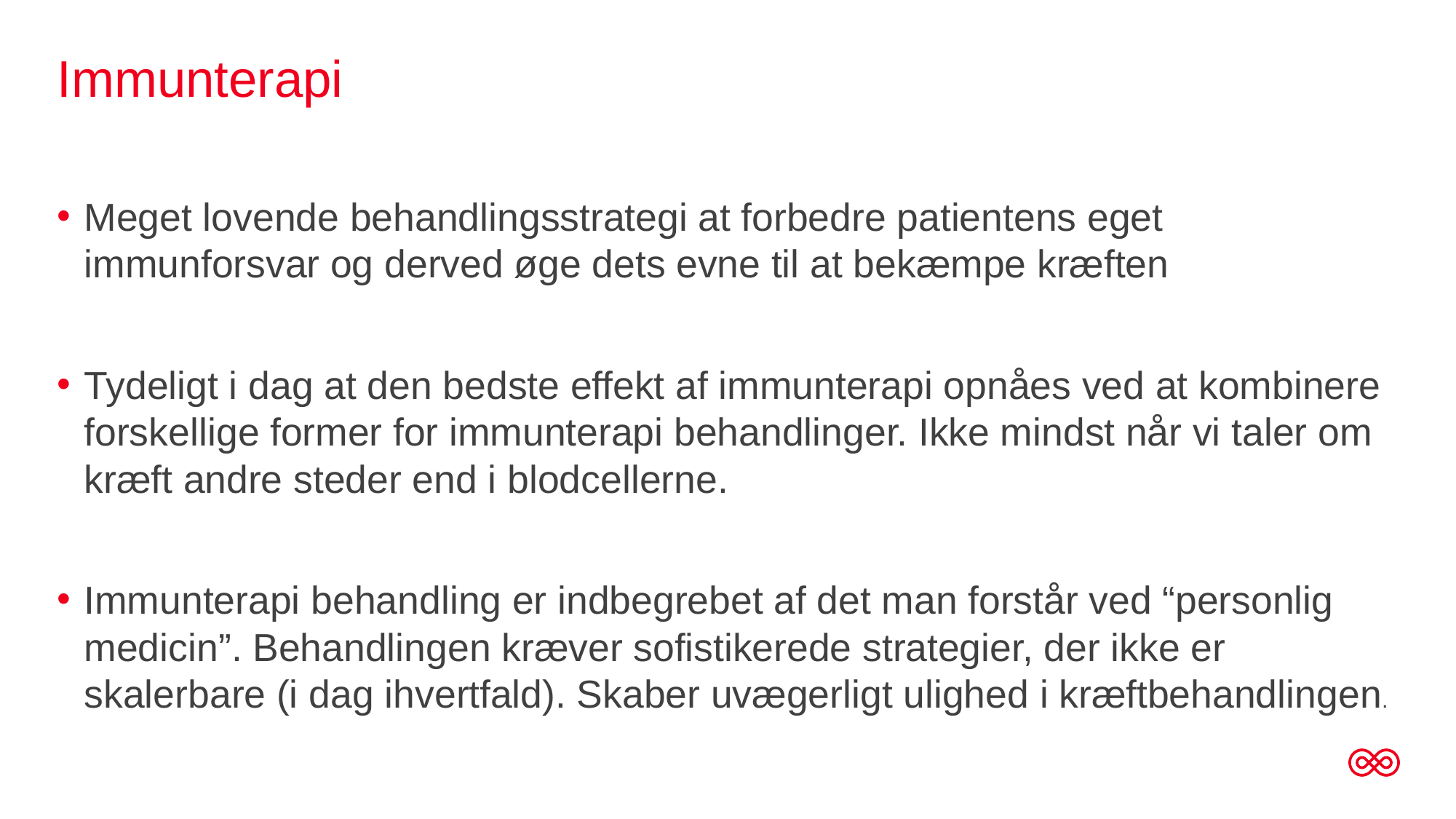

# Immunterapi

Meget lovende behandlingsstrategi at forbedre patientens eget immunforsvar og derved øge dets evne til at bekæmpe kræften

Tydeligt i dag at den bedste effekt af immunterapi opnåes ved at kombinere forskellige former for immunterapi behandlinger. Ikke mindst når vi taler om kræft andre steder end i blodcellerne.

Immunterapi behandling er indbegrebet af det man forstår ved “personlig medicin”. Behandlingen kræver sofistikerede strategier, der ikke er skalerbare (i dag ihvertfald). Skaber uvægerligt ulighed i kræftbehandlingen.